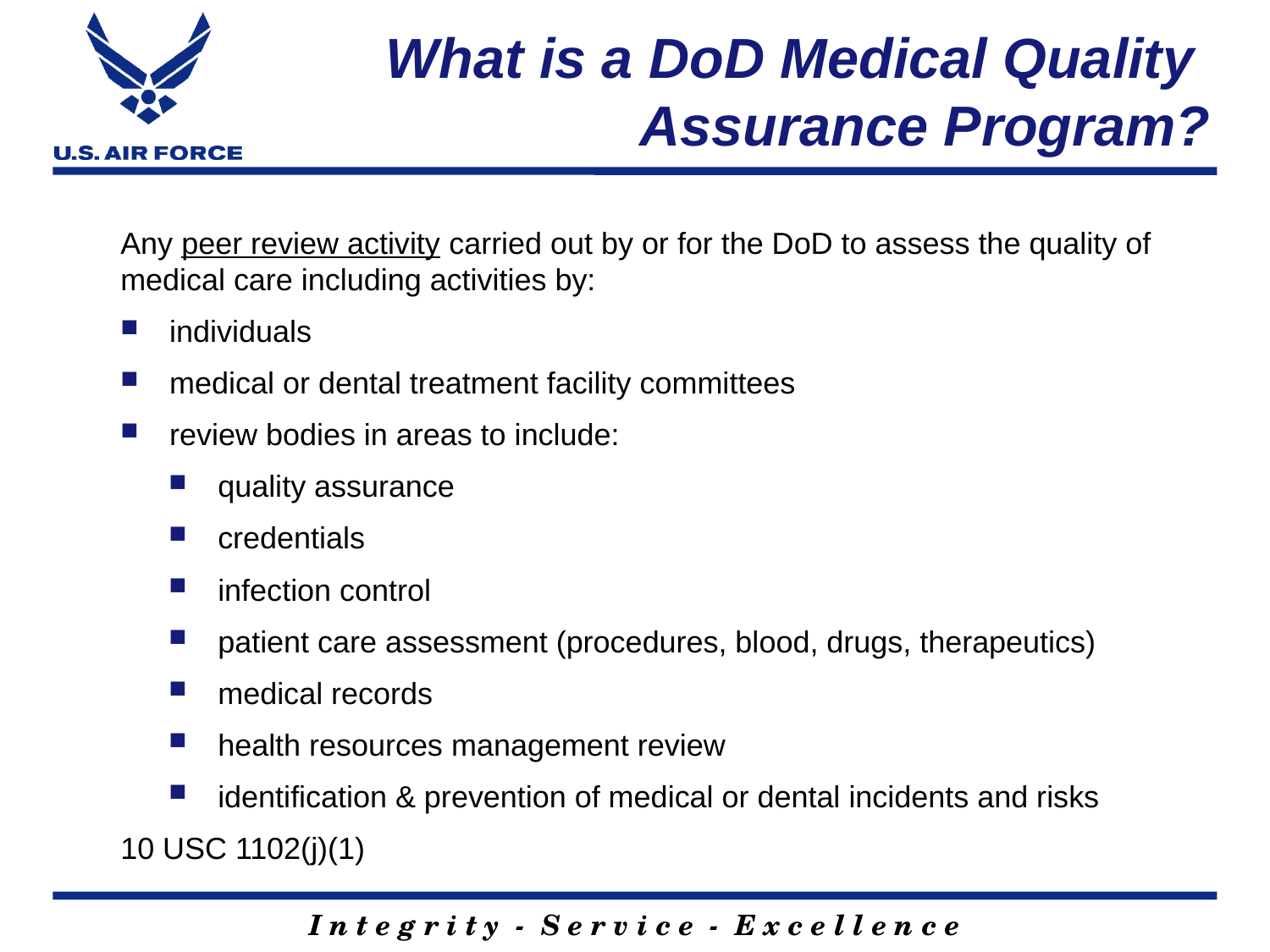

# What is a DoD Medical Quality Assurance Program?
Any peer review activity carried out by or for the DoD to assess the quality of medical care including activities by:
individuals
medical or dental treatment facility committees
review bodies in areas to include:
quality assurance
credentials
infection control
patient care assessment (procedures, blood, drugs, therapeutics)
medical records
health resources management review
identification & prevention of medical or dental incidents and risks
10 USC 1102(j)(1)